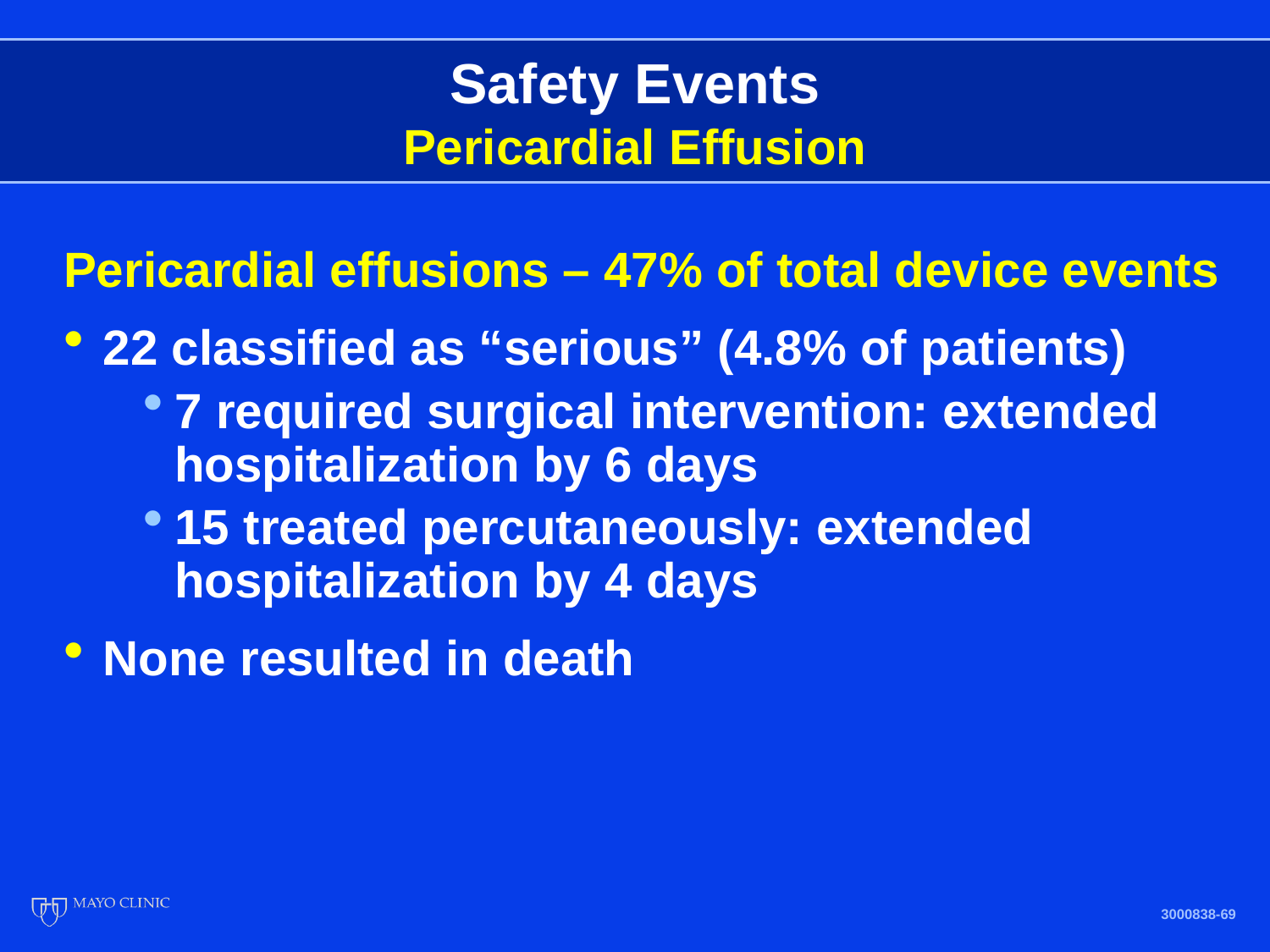

# Safety Events Pericardial Effusion
Pericardial effusions – 47% of total device events
22 classified as “serious” (4.8% of patients)
7 required surgical intervention: extended hospitalization by 6 days
15 treated percutaneously: extended hospitalization by 4 days
None resulted in death
3000838-69